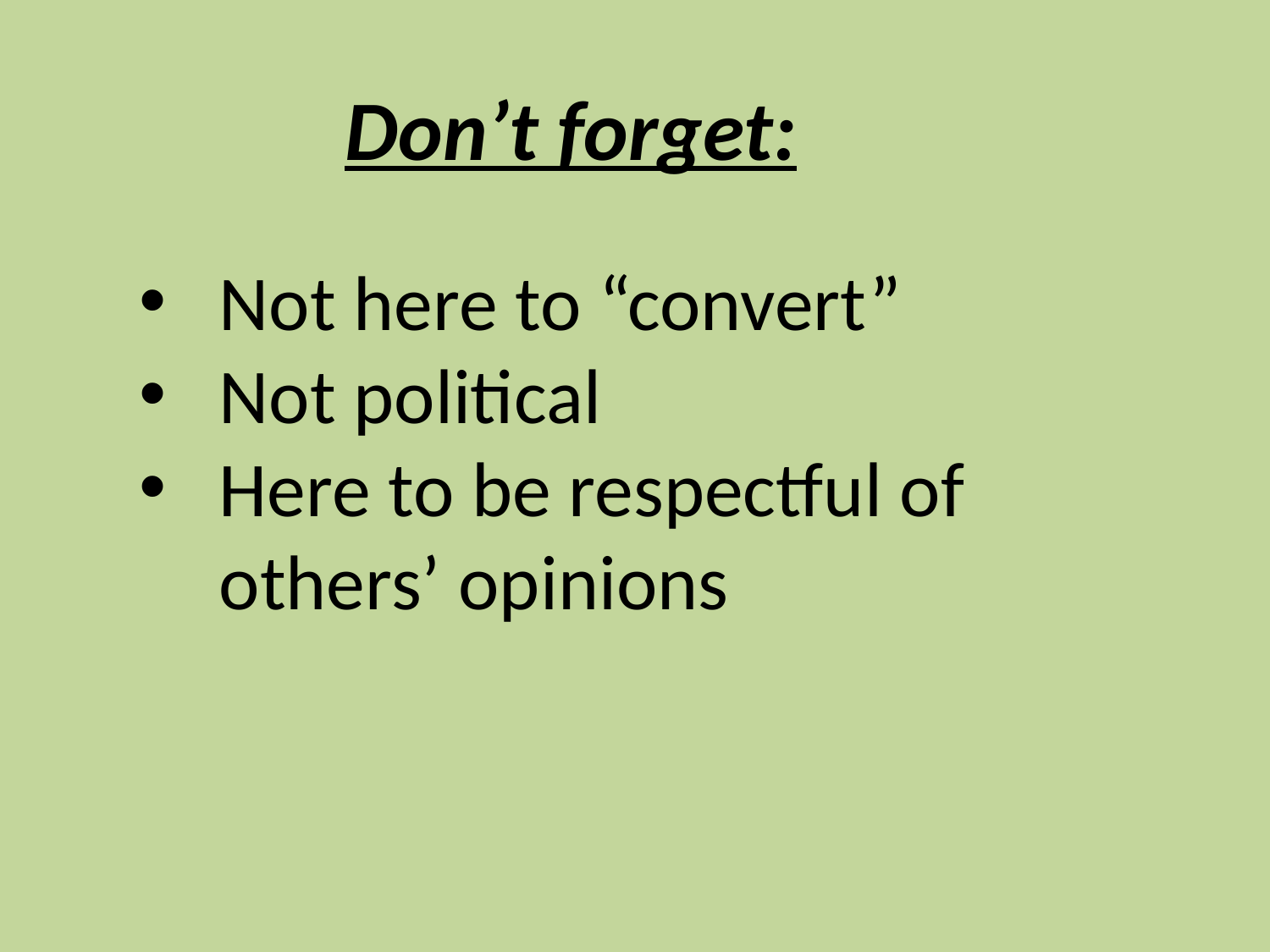

Don’t forget:

Not here to “convert”
Not political
Here to be respectful of others’ opinions